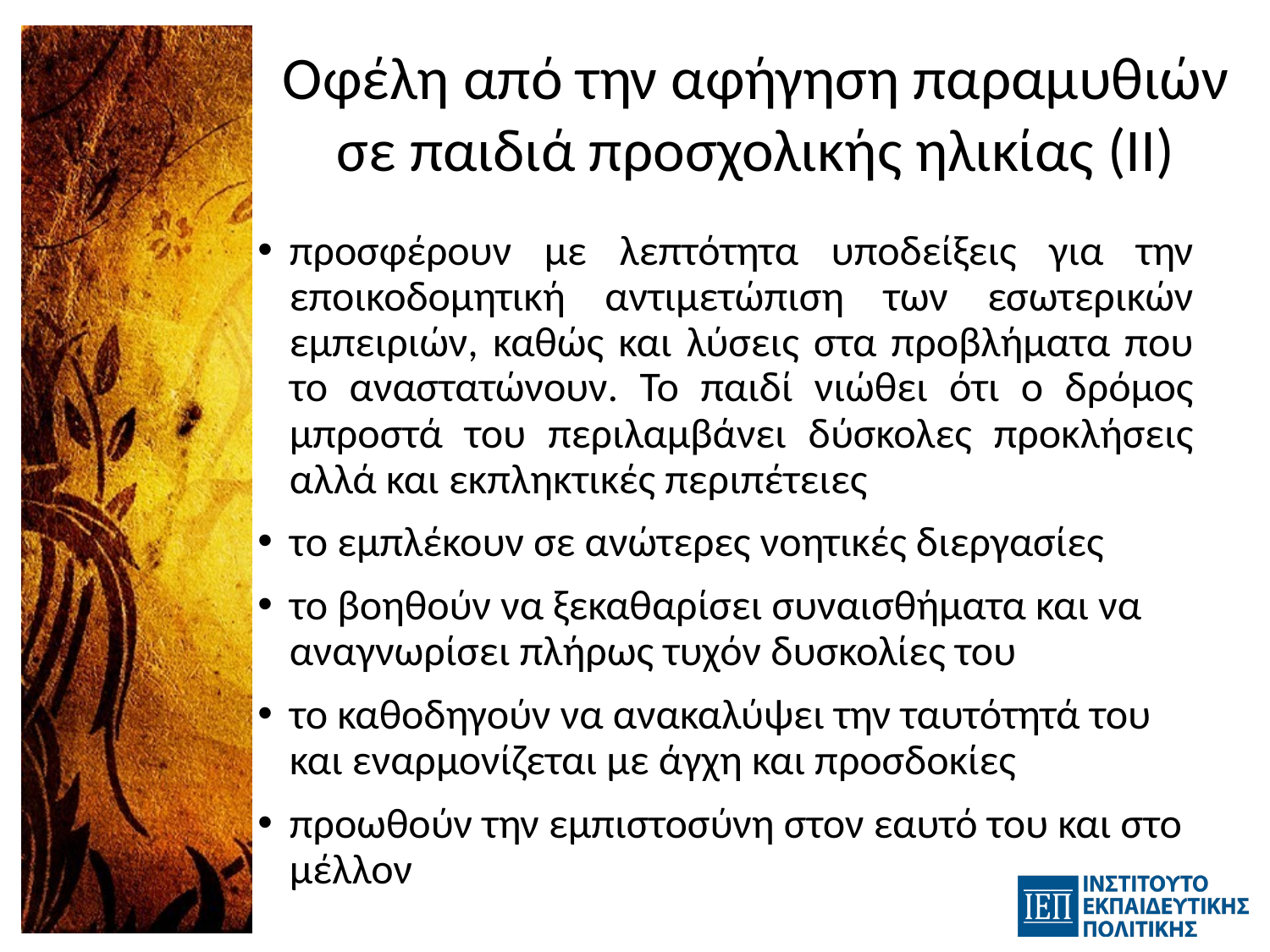

# Οφέλη από την αφήγηση παραμυθιών σε παιδιά προσχολικής ηλικίας (IΙ)
προσφέρουν με λεπτότητα υποδείξεις για την εποικοδομητική αντιμετώπιση των εσωτερικών εμπειριών, καθώς και λύσεις στα προβλήματα που το αναστατώνουν. Το παιδί νιώθει ότι ο δρόμος μπροστά του περιλαμβάνει δύσκολες προκλήσεις αλλά και εκπληκτικές περιπέτειες
το εμπλέκουν σε ανώτερες νοητικές διεργασίες
το βοηθούν να ξεκαθαρίσει συναισθήματα και να αναγνωρίσει πλήρως τυχόν δυσκολίες του
το καθοδηγούν να ανακαλύψει την ταυτότητά του και εναρμονίζεται με άγχη και προσδοκίες
προωθούν την εμπιστοσύνη στον εαυτό του και στο μέλλον